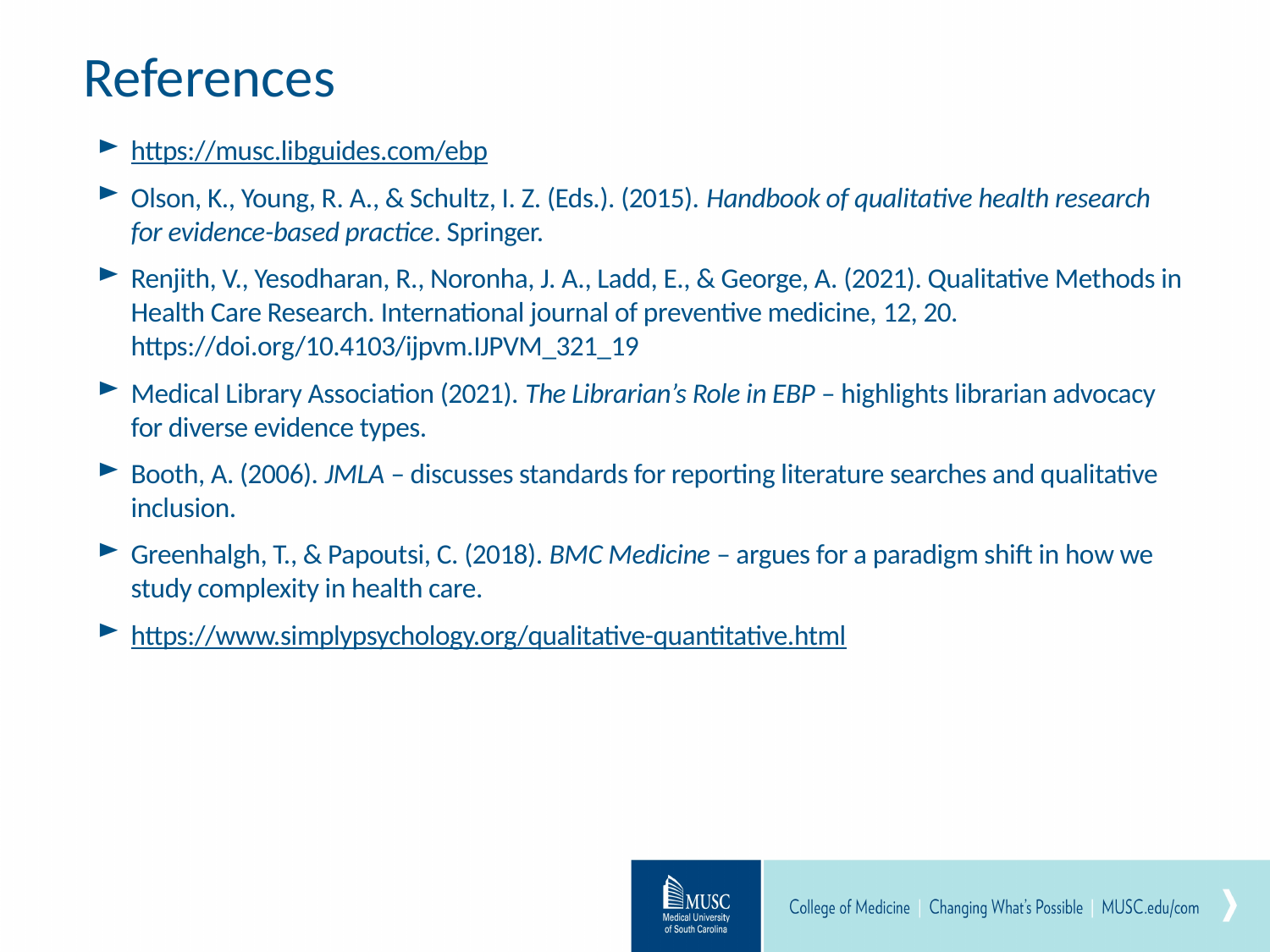

# References
https://musc.libguides.com/ebp
Olson, K., Young, R. A., & Schultz, I. Z. (Eds.). (2015). Handbook of qualitative health research for evidence-based practice. Springer.
Renjith, V., Yesodharan, R., Noronha, J. A., Ladd, E., & George, A. (2021). Qualitative Methods in Health Care Research. International journal of preventive medicine, 12, 20. https://doi.org/10.4103/ijpvm.IJPVM_321_19
Medical Library Association (2021). The Librarian’s Role in EBP – highlights librarian advocacy for diverse evidence types.
Booth, A. (2006). JMLA – discusses standards for reporting literature searches and qualitative inclusion.
Greenhalgh, T., & Papoutsi, C. (2018). BMC Medicine – argues for a paradigm shift in how we study complexity in health care.
https://www.simplypsychology.org/qualitative-quantitative.html